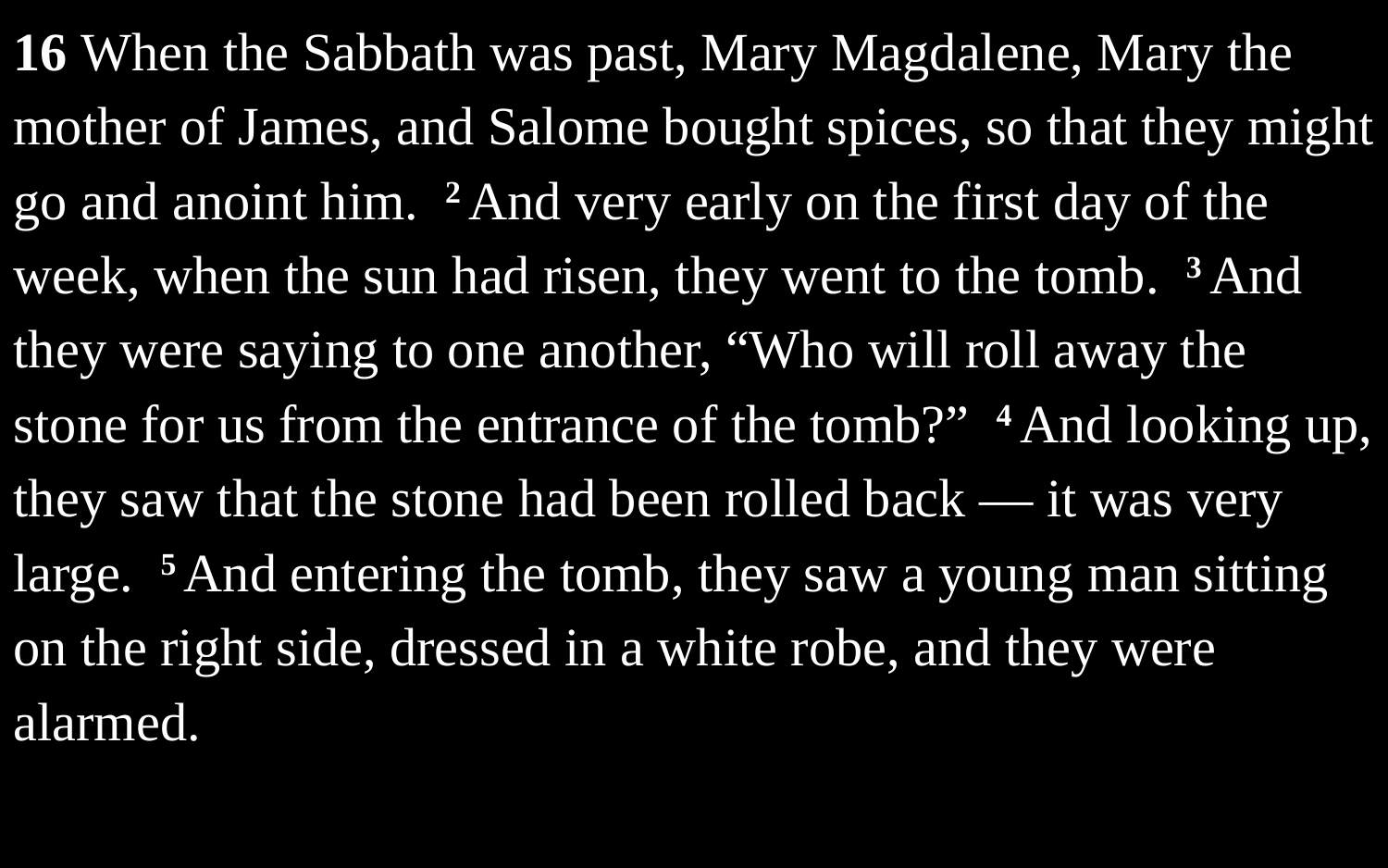

16 When the Sabbath was past, Mary Magdalene, Mary the mother of James, and Salome bought spices, so that they might go and anoint him.  2 And very early on the first day of the week, when the sun had risen, they went to the tomb.  3 And they were saying to one another, “Who will roll away the stone for us from the entrance of the tomb?”  4 And looking up, they saw that the stone had been rolled back — it was very large.  5 And entering the tomb, they saw a young man sitting on the right side, dressed in a white robe, and they were alarmed.